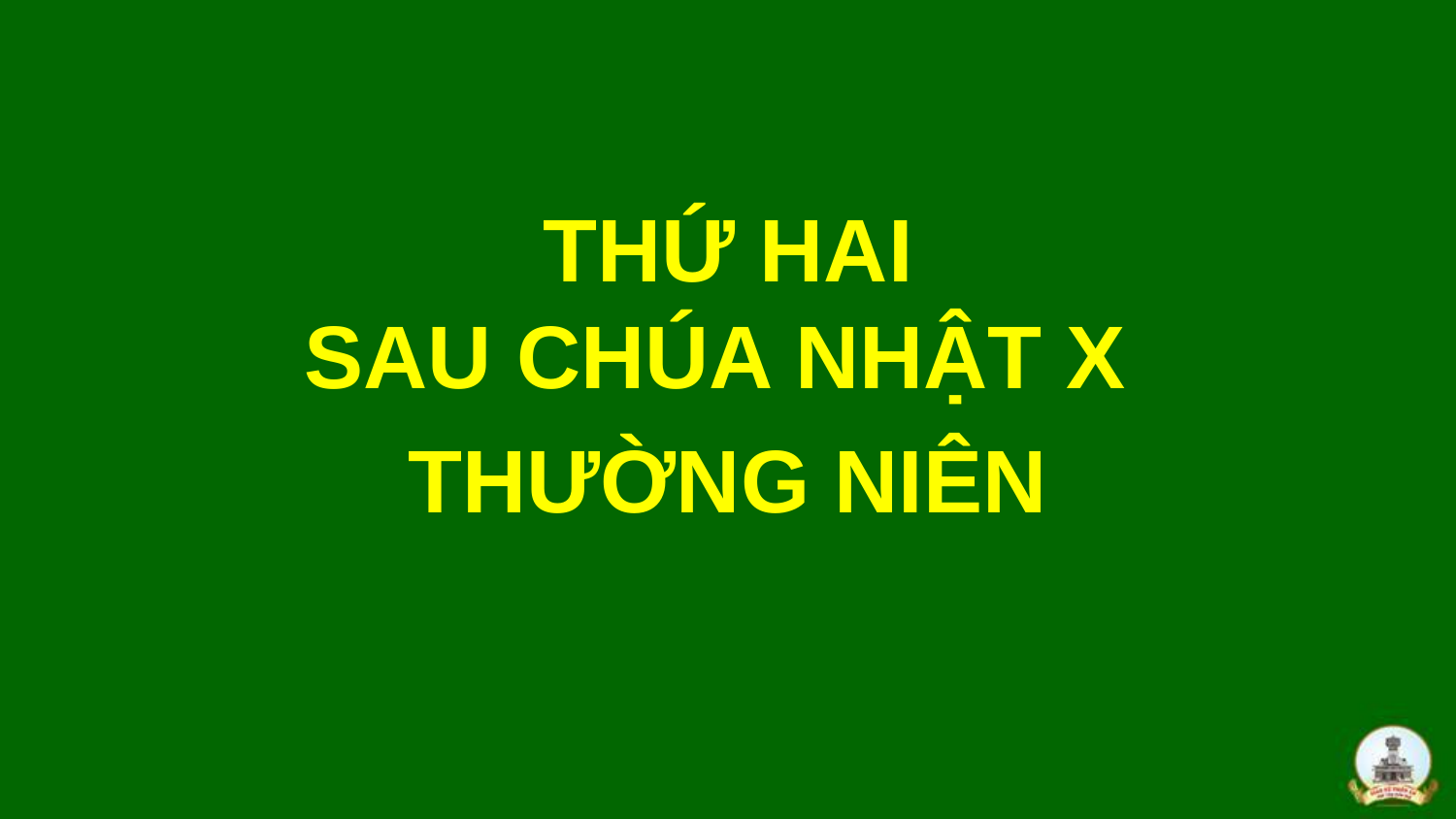

THỨ HAI
SAU CHÚA NHẬT X
THƯỜNG NIÊN